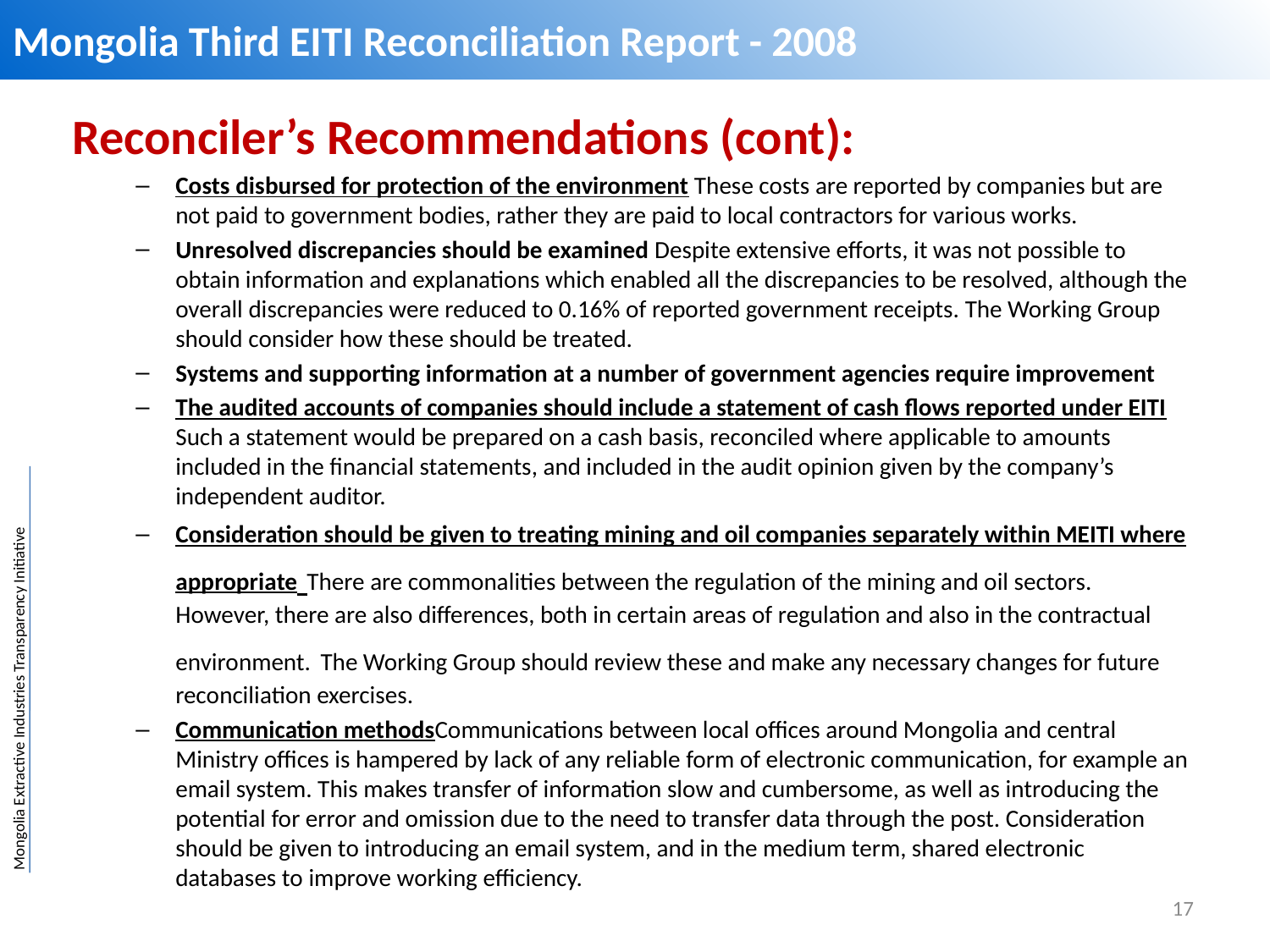

Mongolia Third EITI Reconciliation Report - 2008
Reconciler’s Recommendations (cont):
Costs disbursed for protection of the environment These costs are reported by companies but are not paid to government bodies, rather they are paid to local contractors for various works.
Unresolved discrepancies should be examined Despite extensive efforts, it was not possible to obtain information and explanations which enabled all the discrepancies to be resolved, although the overall discrepancies were reduced to 0.16% of reported government receipts. The Working Group should consider how these should be treated.
Systems and supporting information at a number of government agencies require improvement
The audited accounts of companies should include a statement of cash flows reported under EITI Such a statement would be prepared on a cash basis, reconciled where applicable to amounts included in the financial statements, and included in the audit opinion given by the company’s independent auditor.
Consideration should be given to treating mining and oil companies separately within MEITI where appropriate There are commonalities between the regulation of the mining and oil sectors. However, there are also differences, both in certain areas of regulation and also in the contractual environment. The Working Group should review these and make any necessary changes for future reconciliation exercises.
Communication methodsCommunications between local offices around Mongolia and central Ministry offices is hampered by lack of any reliable form of electronic communication, for example an email system. This makes transfer of information slow and cumbersome, as well as introducing the potential for error and omission due to the need to transfer data through the post. Consideration should be given to introducing an email system, and in the medium term, shared electronic databases to improve working efficiency.

17